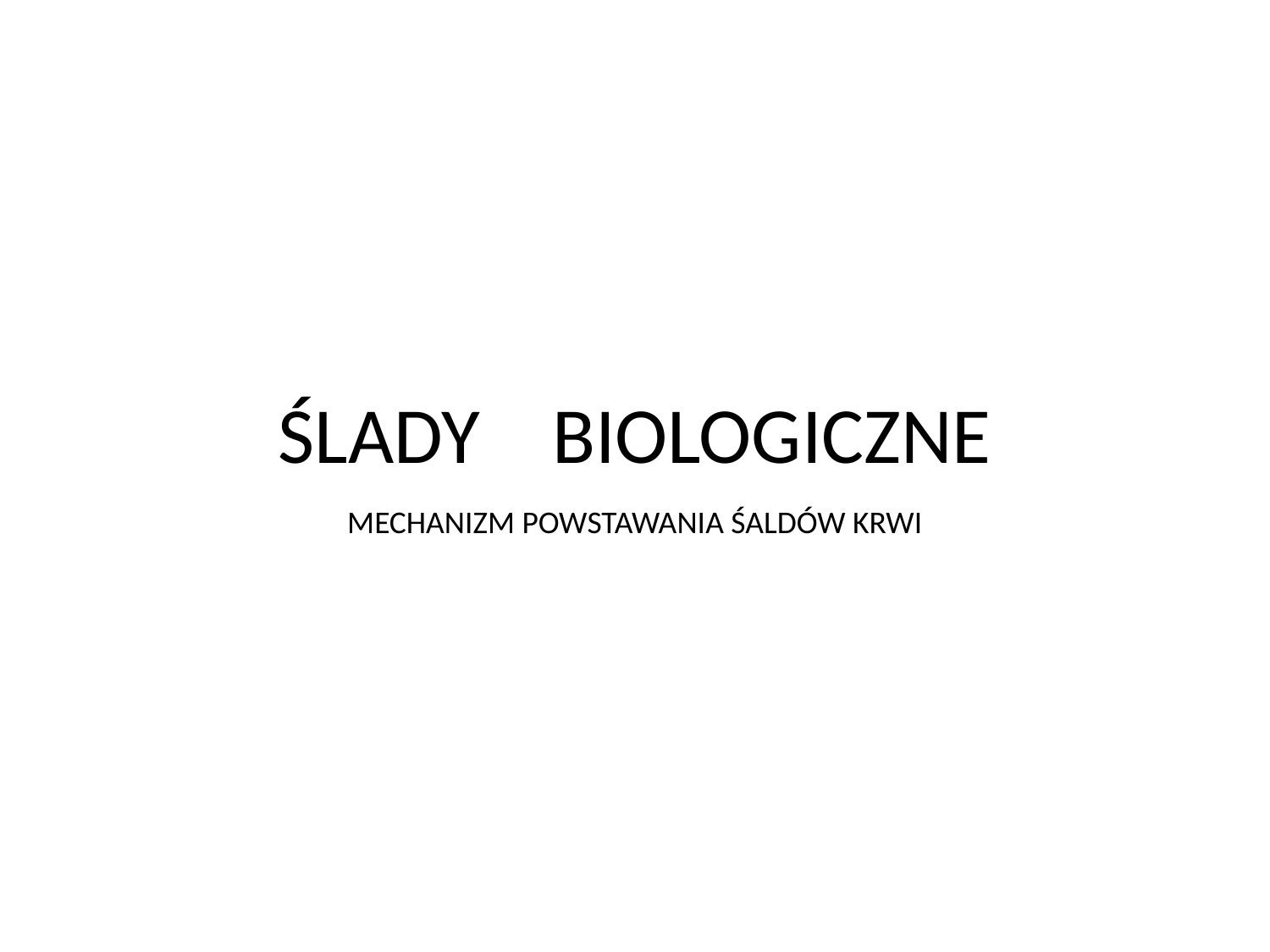

# ŚLADY    BIOLOGICZNE
MECHANIZM POWSTAWANIA ŚALDÓW KRWI